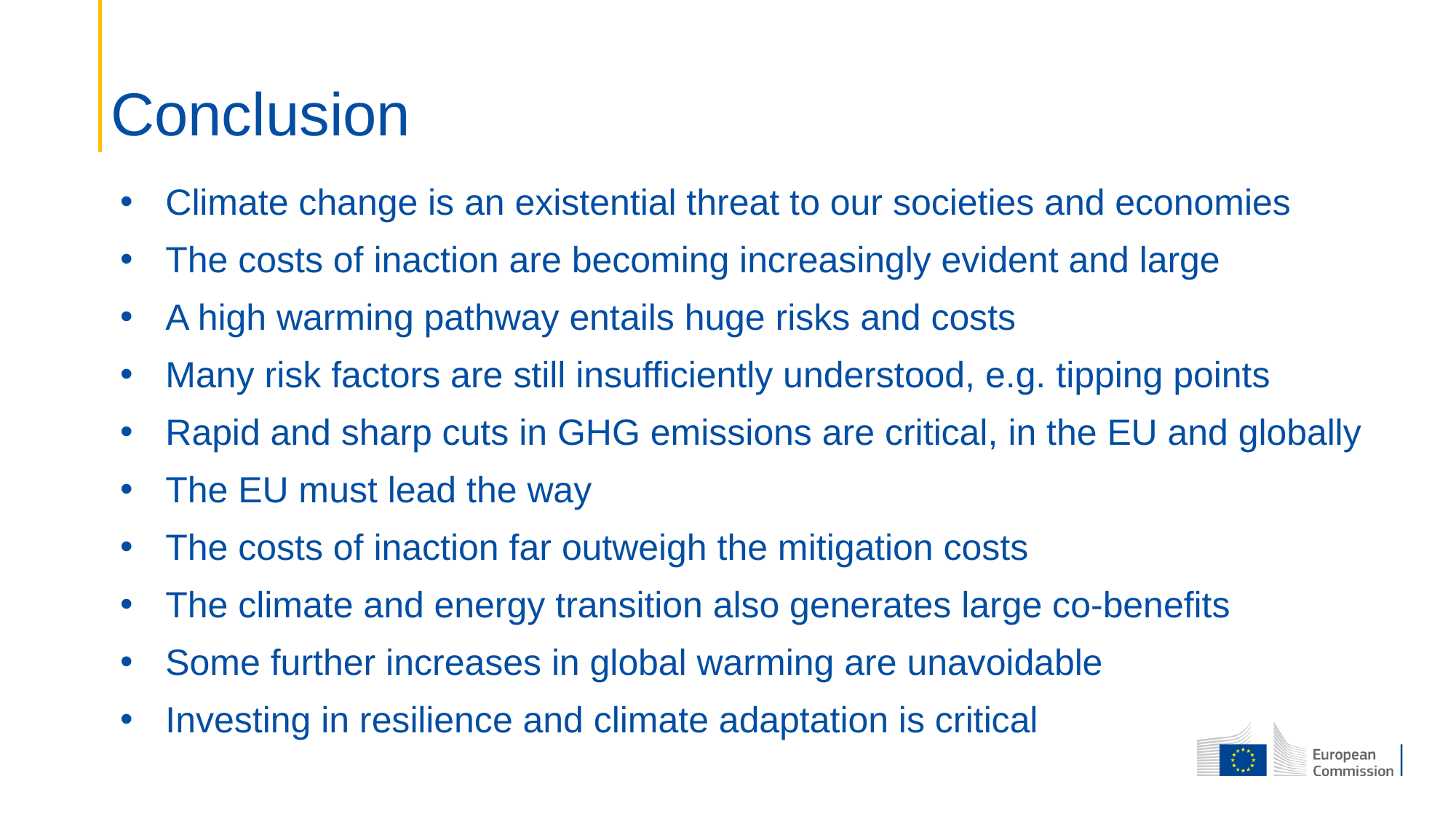

# Conclusion
Climate change is an existential threat to our societies and economies
The costs of inaction are becoming increasingly evident and large
A high warming pathway entails huge risks and costs
Many risk factors are still insufficiently understood, e.g. tipping points
Rapid and sharp cuts in GHG emissions are critical, in the EU and globally
The EU must lead the way
The costs of inaction far outweigh the mitigation costs
The climate and energy transition also generates large co-benefits
Some further increases in global warming are unavoidable
Investing in resilience and climate adaptation is critical